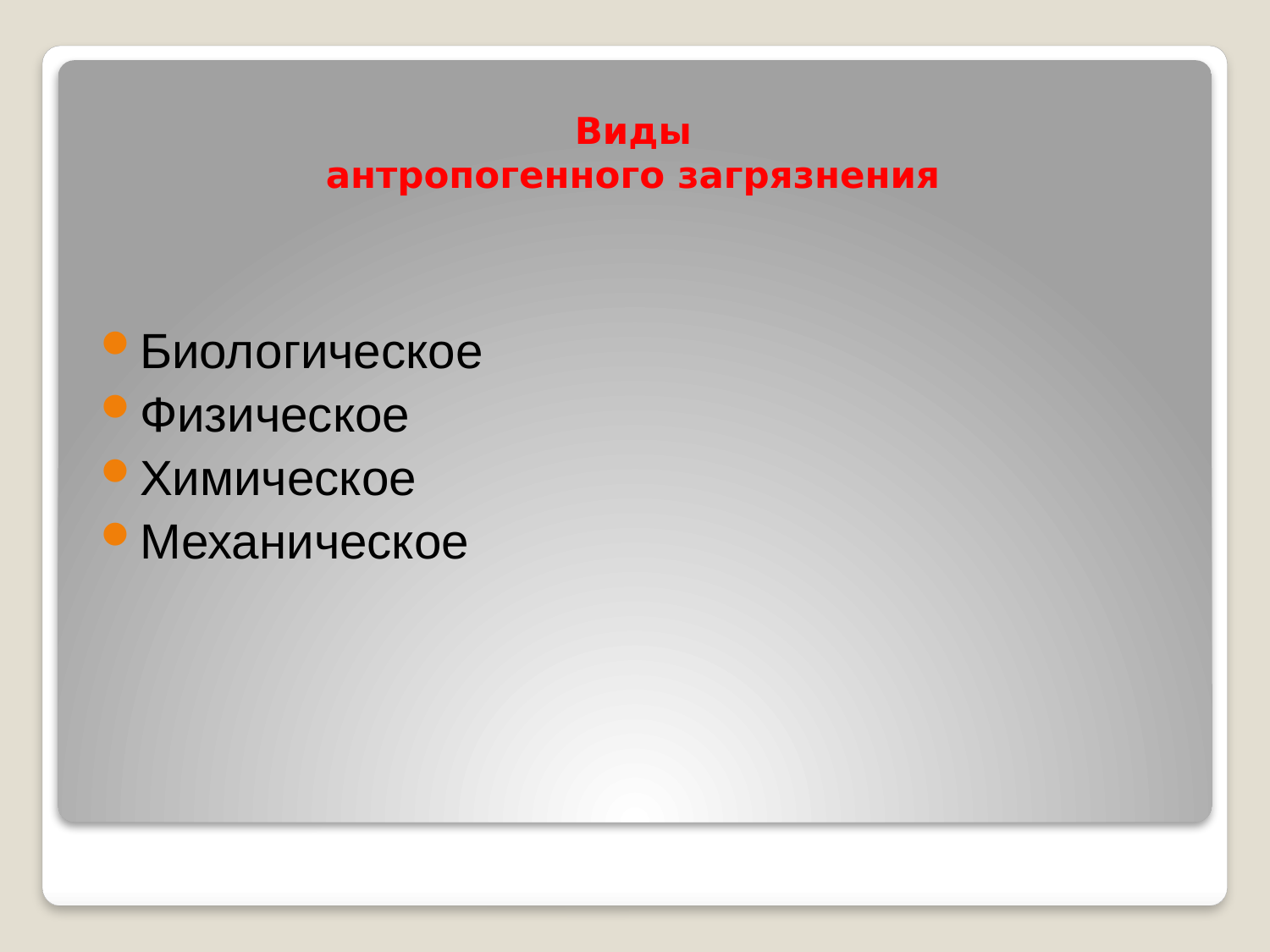

# Виды антропогенного загрязнения
Биологическое
Физическое
Химическое
Механическое